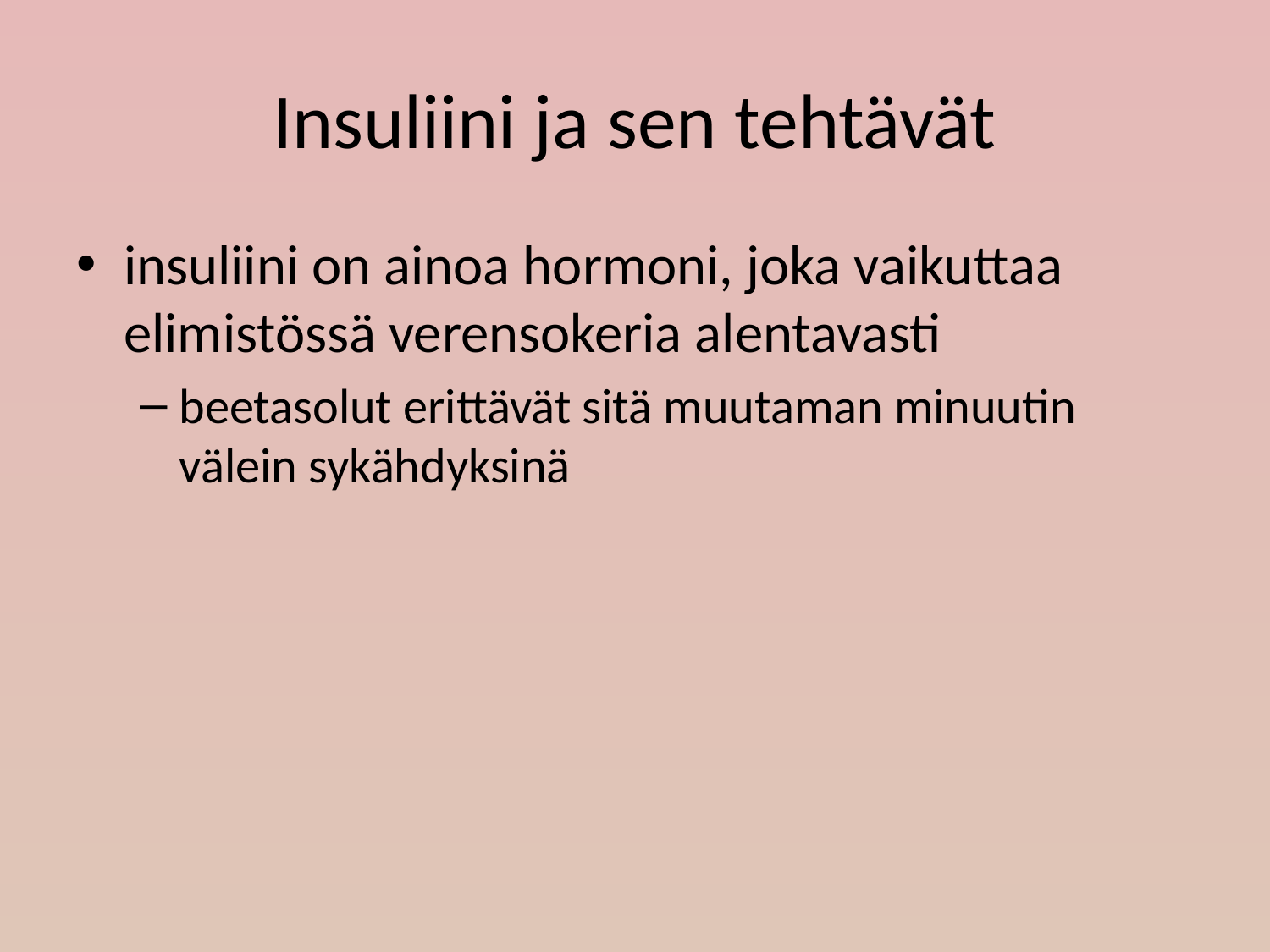

# Insuliini ja sen tehtävät
insuliini on ainoa hormoni, joka vaikuttaa elimistössä verensokeria alentavasti
beetasolut erittävät sitä muutaman minuutin välein sykähdyksinä